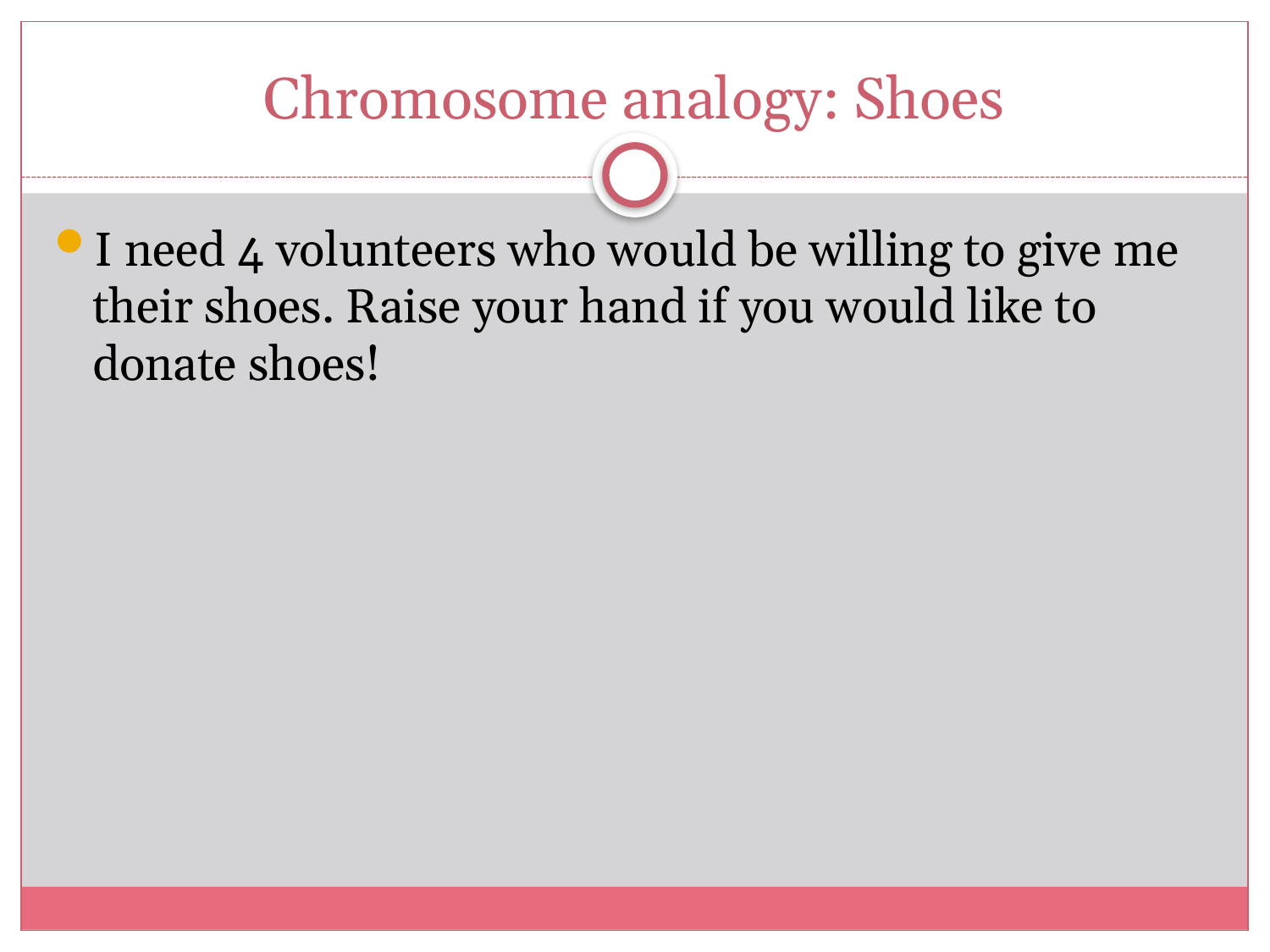

# Chromosome analogy: Shoes
I need 4 volunteers who would be willing to give me their shoes. Raise your hand if you would like to donate shoes!